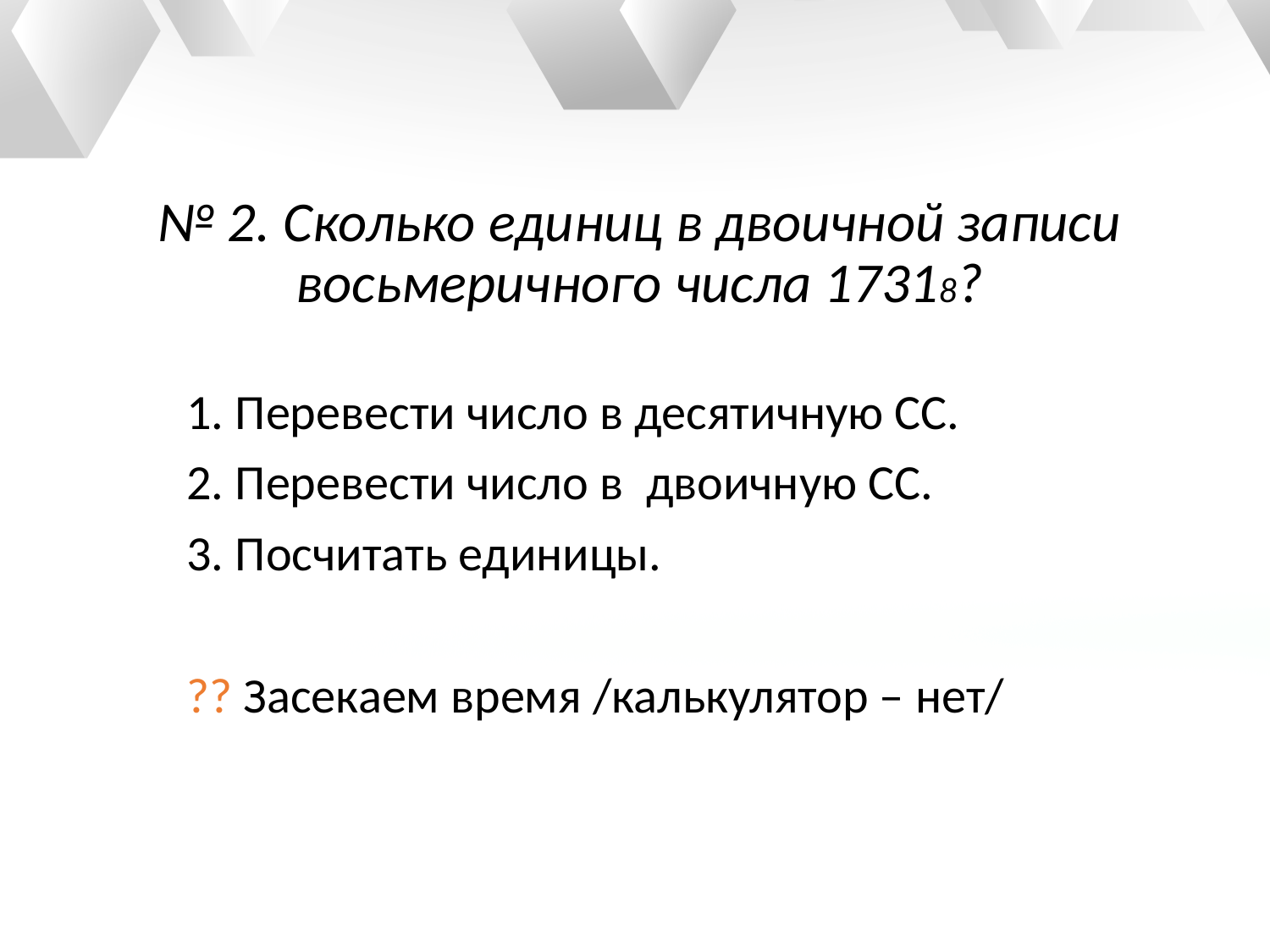

# № 2. Сколько единиц в двоичной записи восьмеричного числа 17318?
1. Перевести число в десятичную СС.
2. Перевести число в  двоичную СС.
3. Посчитать единицы.

?? Засекаем время /калькулятор – нет/